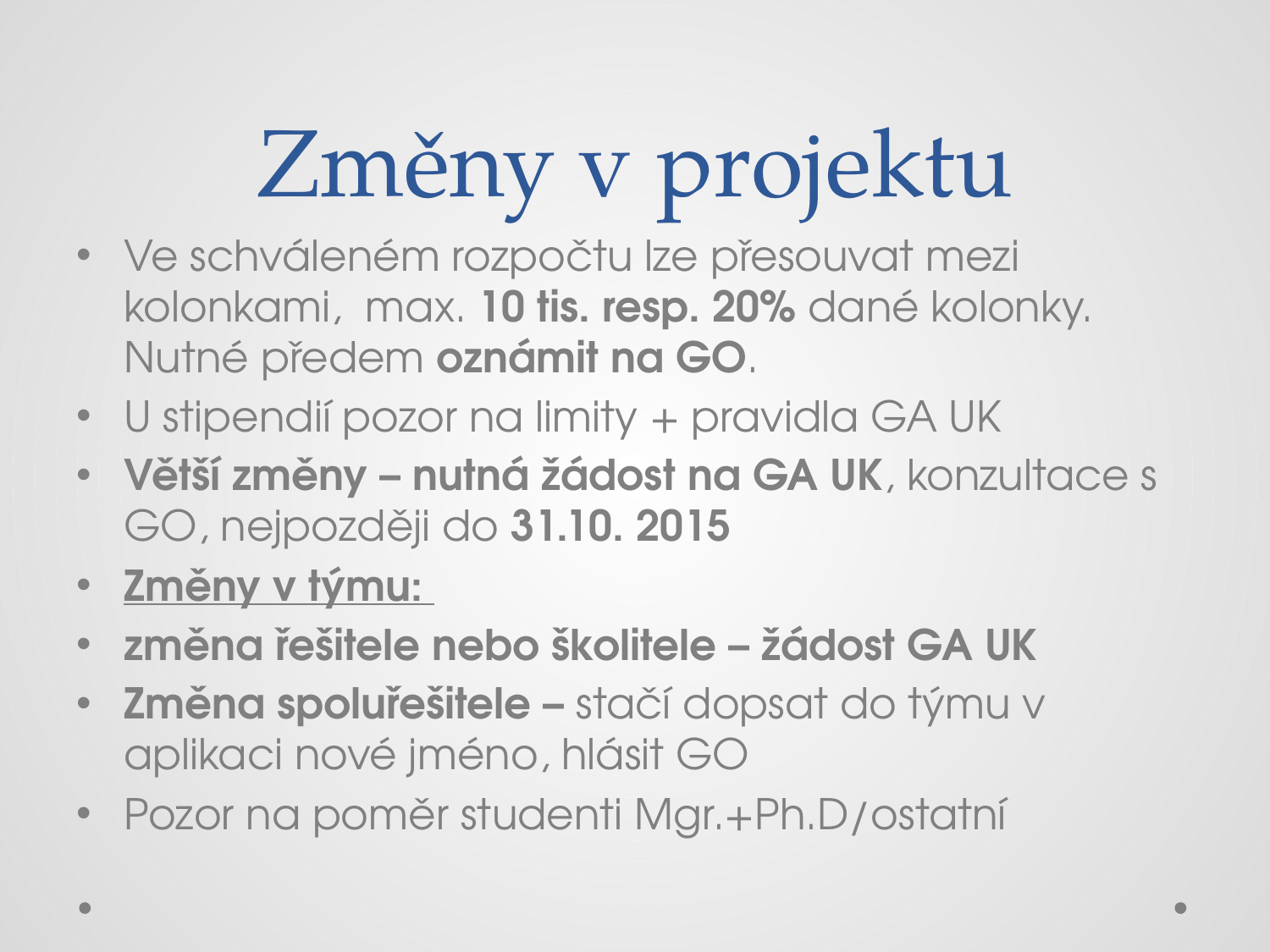

# Změny v projektu
Ve schváleném rozpočtu lze přesouvat mezi kolonkami,  max. 10 tis. resp. 20% dané kolonky. Nutné předem oznámit na GO.
U stipendií pozor na limity + pravidla GA UK
Větší změny – nutná žádost na GA UK, konzultace s GO, nejpozději do 31.10. 2015
Změny v týmu:
změna řešitele nebo školitele – žádost GA UK
Změna spoluřešitele – stačí dopsat do týmu v aplikaci nové jméno, hlásit GO
Pozor na poměr studenti Mgr.+Ph.D/ostatní